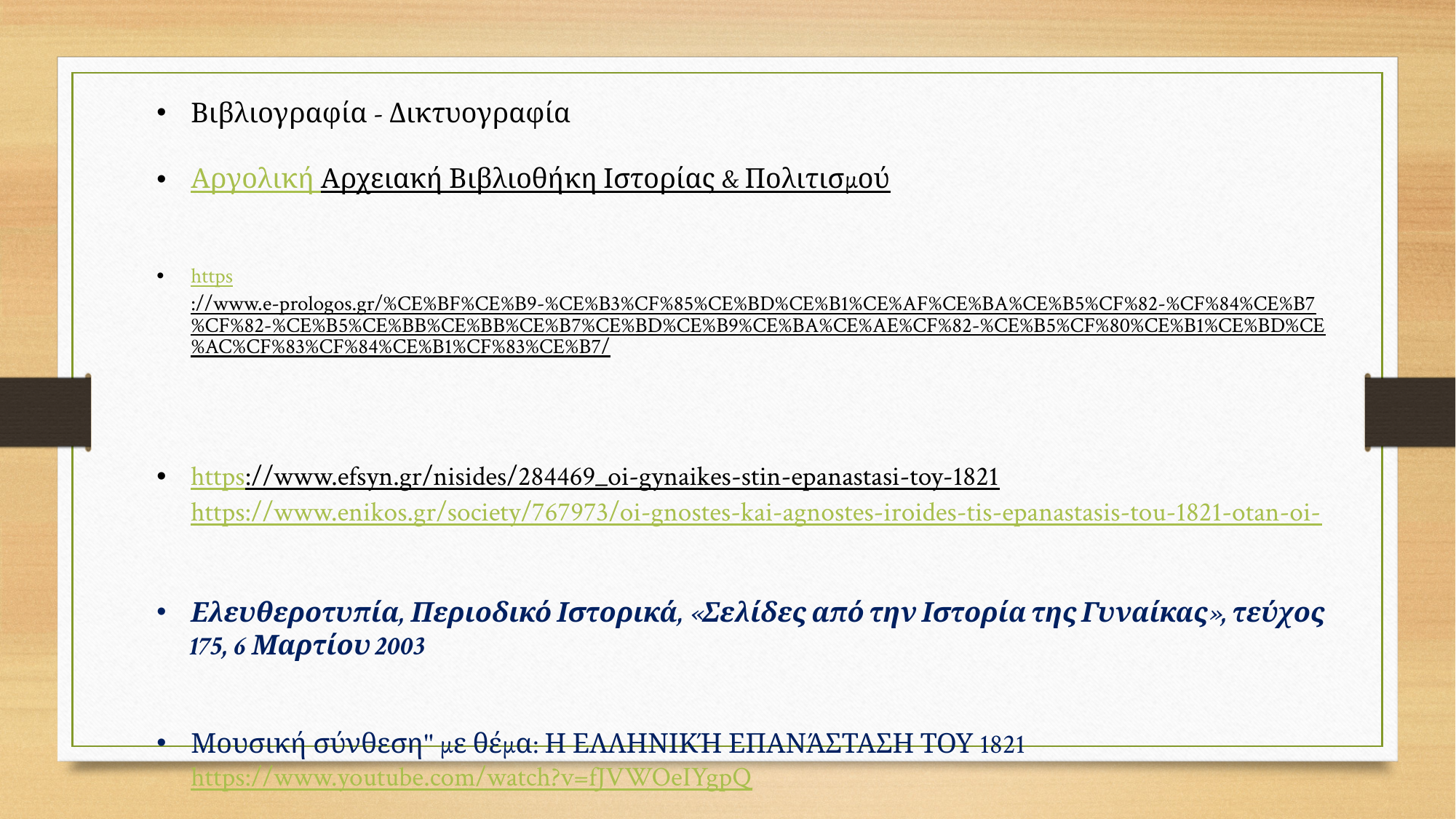

Βιβλιογραφία - Δικτυογραφία
Αργολική Αρχειακή Βιβλιοθήκη Ιστορίας & Πολιτισμού
https://www.e-prologos.gr/%CE%BF%CE%B9-%CE%B3%CF%85%CE%BD%CE%B1%CE%AF%CE%BA%CE%B5%CF%82-%CF%84%CE%B7%CF%82-%CE%B5%CE%BB%CE%BB%CE%B7%CE%BD%CE%B9%CE%BA%CE%AE%CF%82-%CE%B5%CF%80%CE%B1%CE%BD%CE%AC%CF%83%CF%84%CE%B1%CF%83%CE%B7/
https://www.efsyn.gr/nisides/284469_oi-gynaikes-stin-epanastasi-toy-1821
https://www.enikos.gr/society/767973/oi-gnostes-kai-agnostes-iroides-tis-epanastasis-tou-1821-otan-oi-
Ελευθεροτυπία, Περιοδικό Ιστορικά, «Σελίδες από την Ιστορία της Γυναίκας», τεύχος 175, 6 Μαρτίου 2003
Μουσική σύνθεση'' με θέμα: Η ΕΛΛΗΝΙΚΉ ΕΠΑΝΆΣΤΑΣΗ ΤΟΥ 1821
https://www.youtube.com/watch?v=fJVWOeIYgpQ